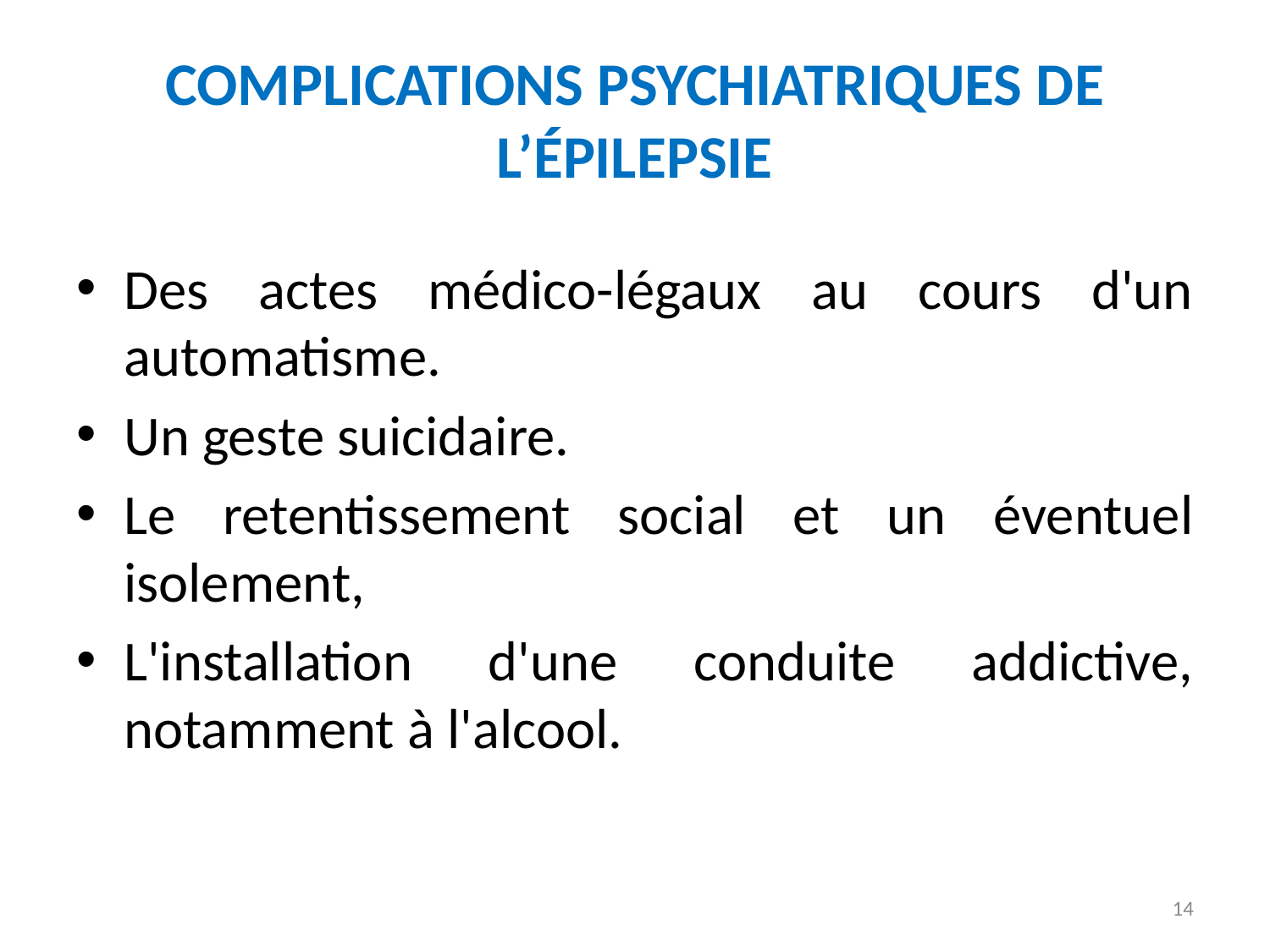

# COMPLICATIONS PSYCHIATRIQUES DE L’ÉPILEPSIE
Des actes médico-légaux au cours d'un automatisme.
Un geste suicidaire.
Le retentissement social et un éventuel isolement,
L'installation d'une conduite addictive, notamment à l'alcool.

14